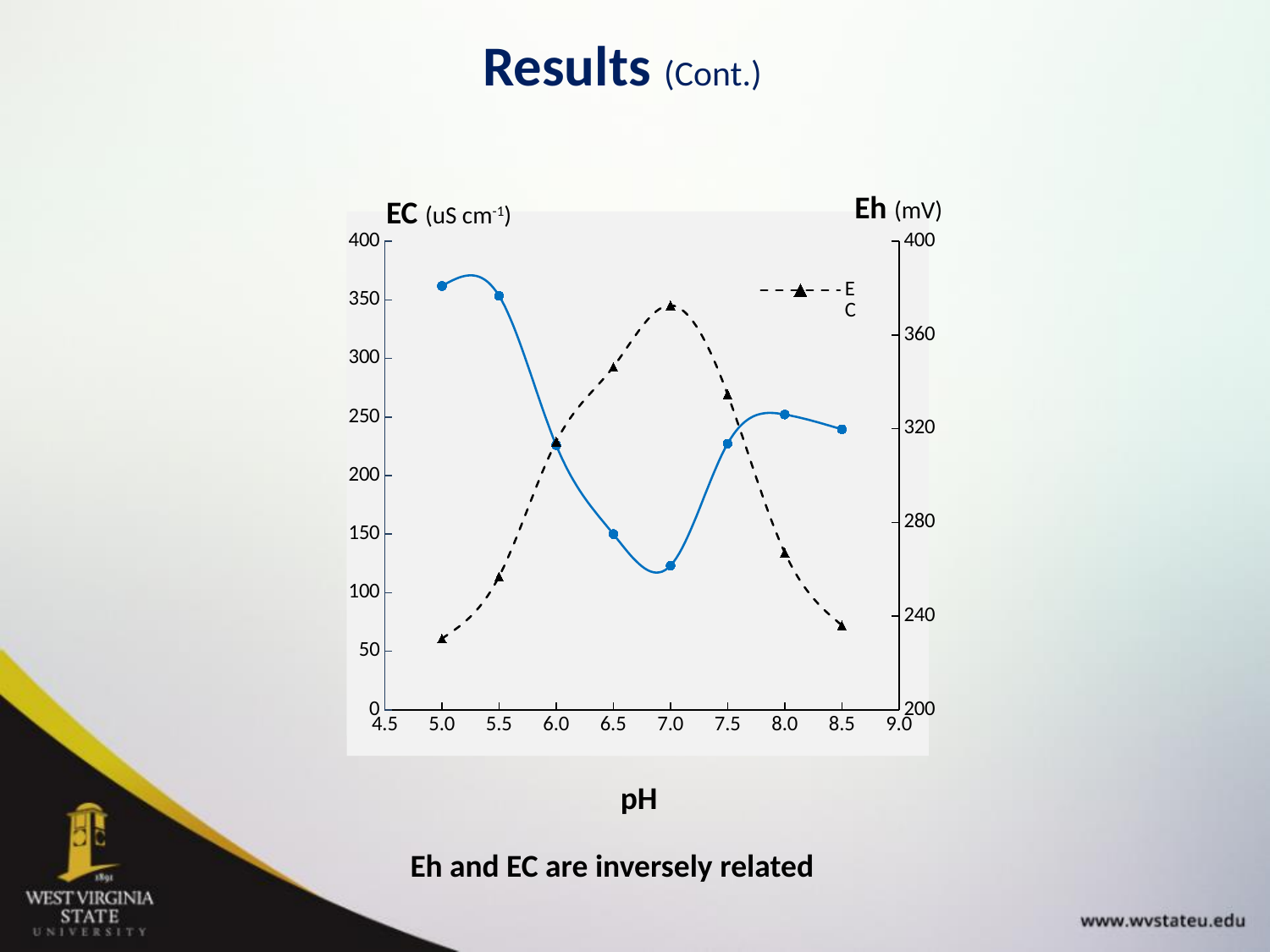

Results (Cont.)
Eh (mV)
EC (uS cm-1)

### Chart

| Category | EC | Eh |
|---|---|---|
Eh and EC are inversely related

### Chart

| Category | EC |  |  | Eh |
|---|---|---|---|---|
pH